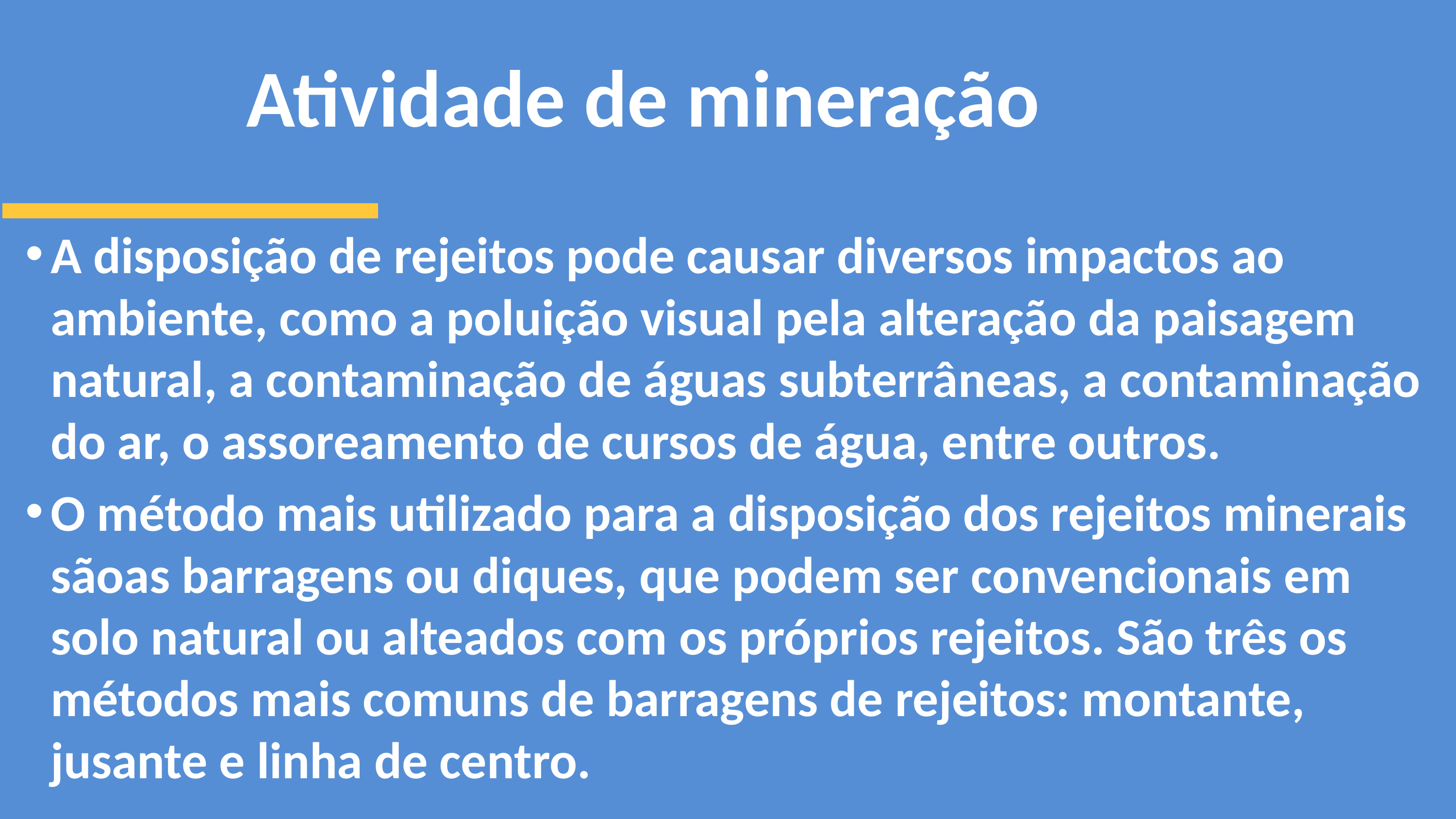

# Atividade de mineração

A disposição de rejeitos pode causar diversos impactos ao ambiente, como a poluição visual pela alteração da paisagem natural, a contaminação de águas subterrâneas, a contaminação do ar, o assoreamento de cursos de água, entre outros.
O método mais utilizado para a disposição dos rejeitos minerais sãoas barragens ou diques, que podem ser convencionais em solo natural ou alteados com os próprios rejeitos. São três os métodos mais comuns de barragens de rejeitos: montante, jusante e linha de centro.